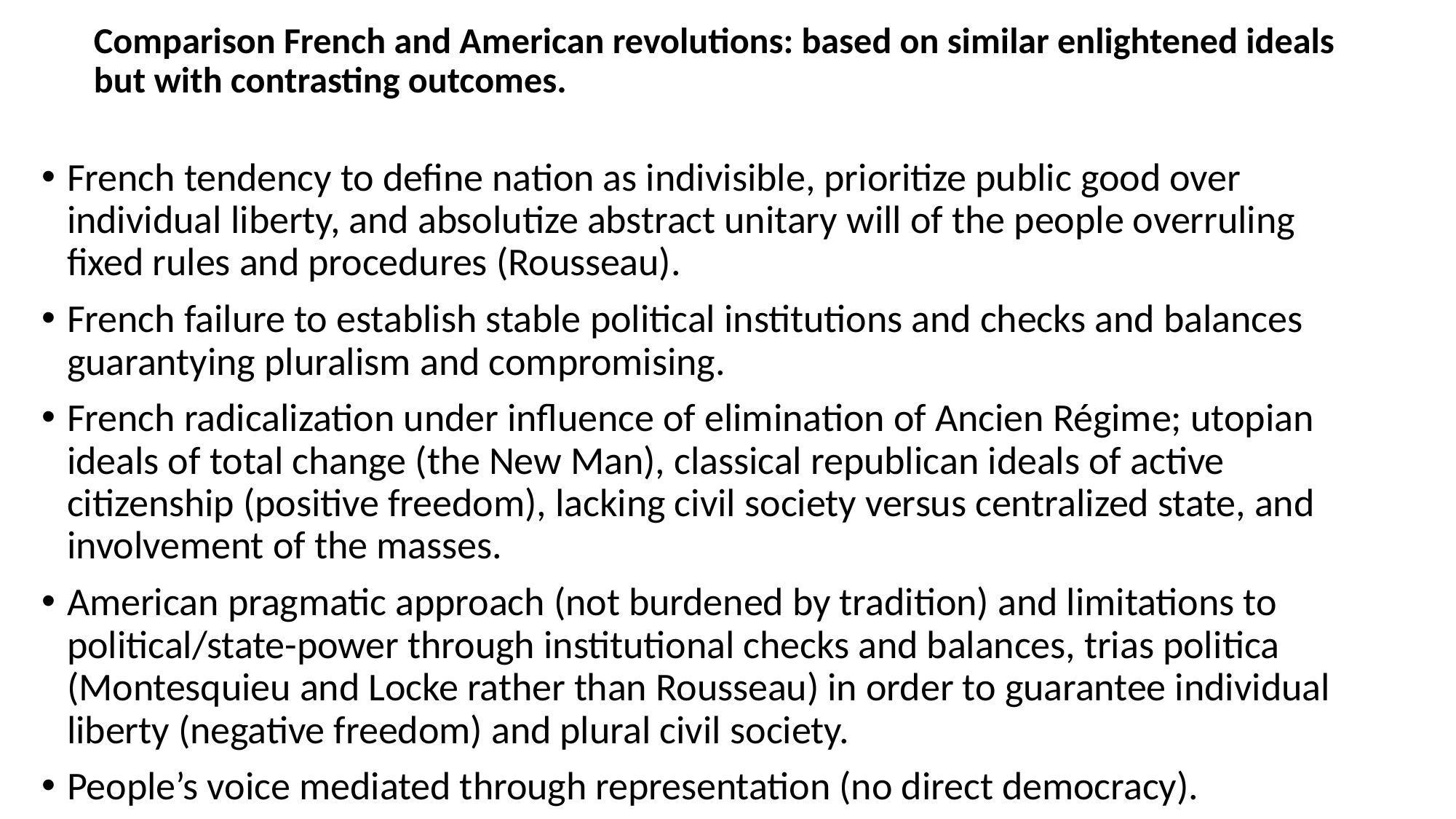

# Comparison French and American revolutions: based on similar enlightened ideals but with contrasting outcomes.
French tendency to define nation as indivisible, prioritize public good over individual liberty, and absolutize abstract unitary will of the people overruling fixed rules and procedures (Rousseau).
French failure to establish stable political institutions and checks and balances guarantying pluralism and compromising.
French radicalization under influence of elimination of Ancien Régime; utopian ideals of total change (the New Man), classical republican ideals of active citizenship (positive freedom), lacking civil society versus centralized state, and involvement of the masses.
American pragmatic approach (not burdened by tradition) and limitations to political/state-power through institutional checks and balances, trias politica (Montesquieu and Locke rather than Rousseau) in order to guarantee individual liberty (negative freedom) and plural civil society.
People’s voice mediated through representation (no direct democracy).